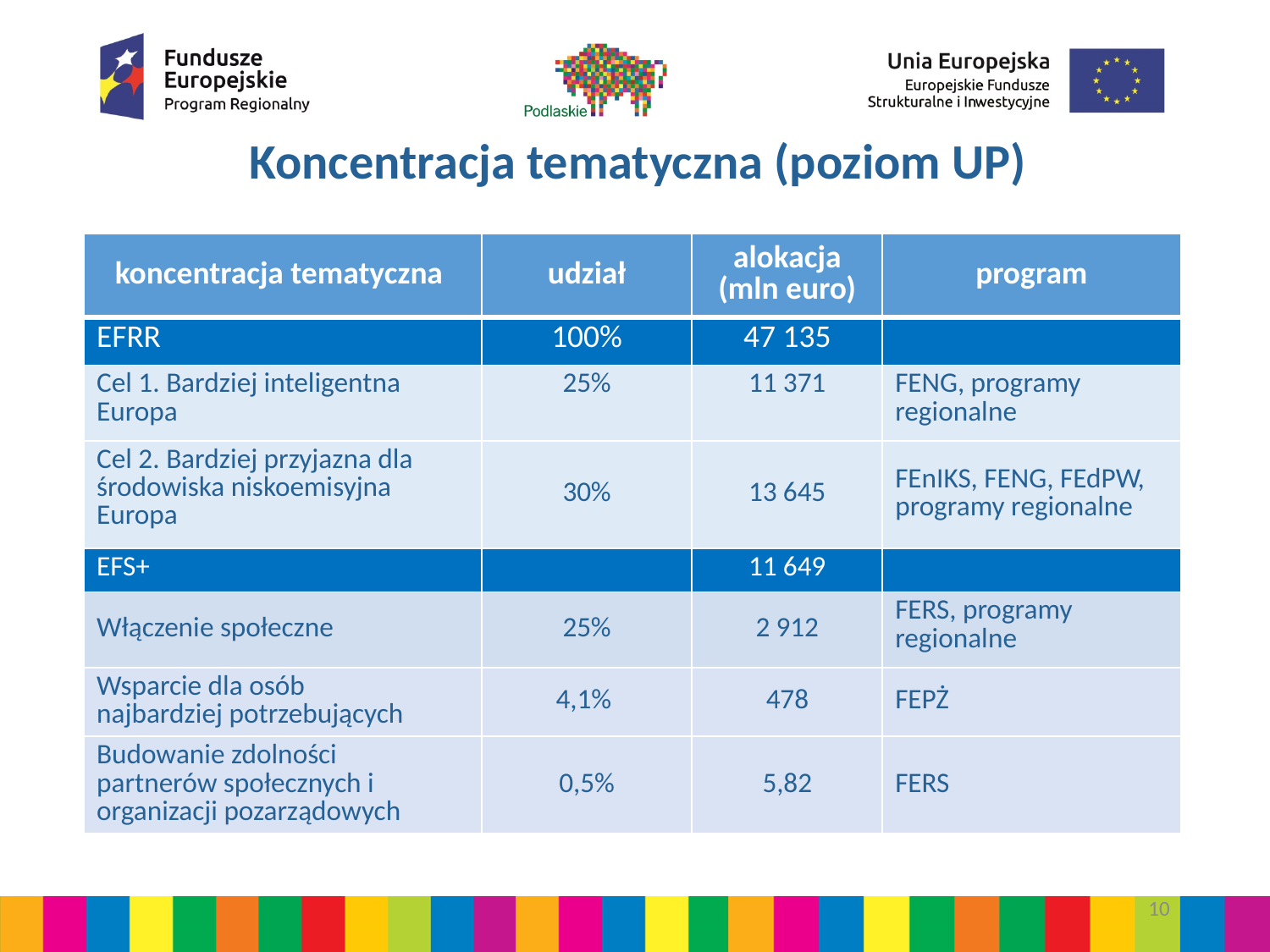

# Koncentracja tematyczna (poziom UP)
| koncentracja tematyczna | udział | alokacja (mln euro) | program |
| --- | --- | --- | --- |
| EFRR | 100% | 47 135 |  |
| Cel 1. Bardziej inteligentna Europa | 25% | 11 371 | FENG, programy regionalne |
| Cel 2. Bardziej przyjazna dla środowiska niskoemisyjna Europa | 30% | 13 645 | FEnIKS, FENG, FEdPW, programy regionalne |
| EFS+ |  | 11 649 |  |
| Włączenie społeczne | 25% | 2 912 | FERS, programy regionalne |
| Wsparcie dla osób najbardziej potrzebujących | 4,1% | 478 | FEPŻ |
| Budowanie zdolności partnerów społecznych i organizacji pozarządowych | 0,5% | 5,82 | FERS |
10